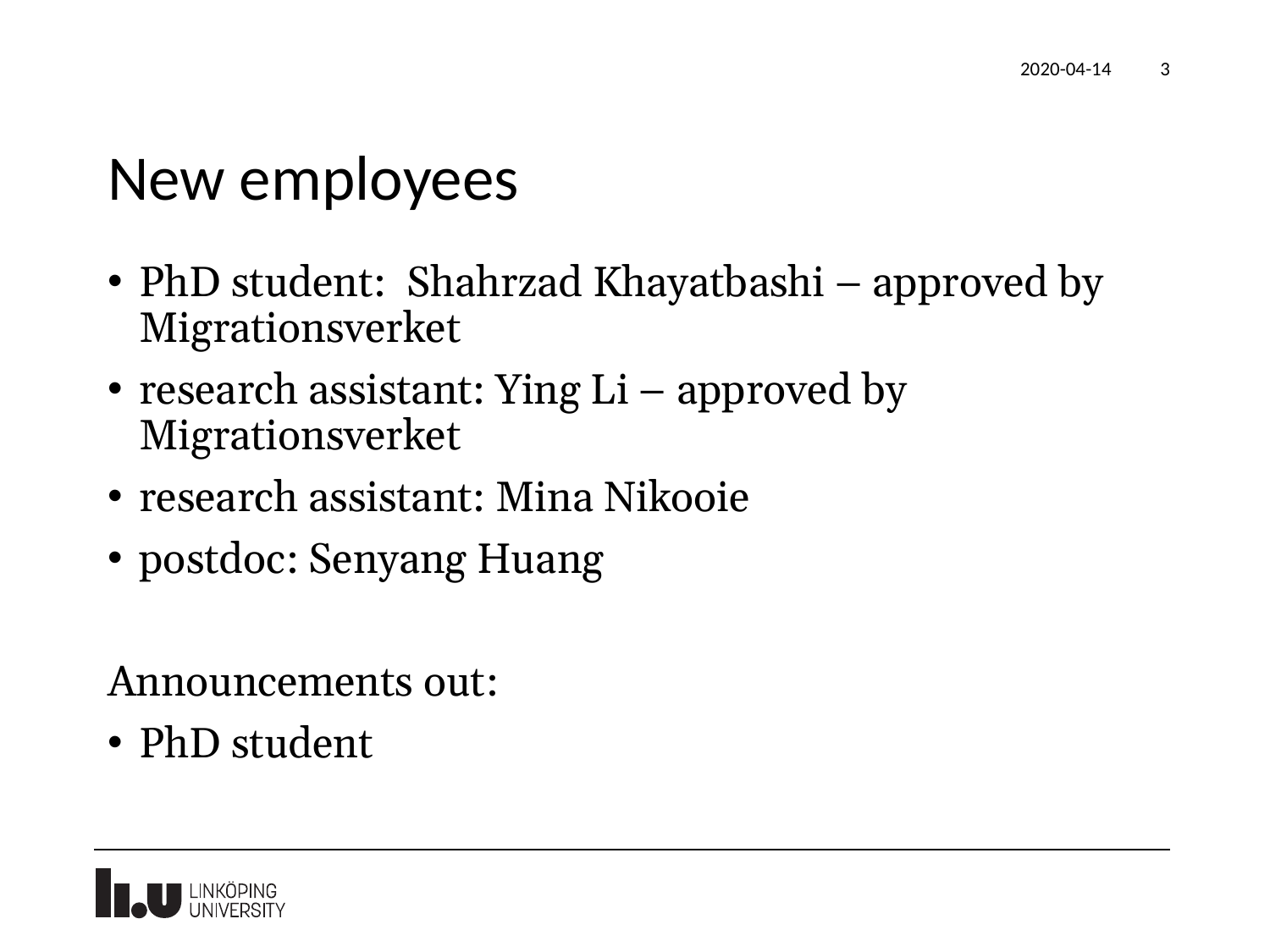

2020-04-14

3
# New employees
PhD student:  Shahrzad Khayatbashi – approved by Migrationsverket
research assistant: Ying Li – approved by Migrationsverket
research assistant: Mina Nikooie
postdoc: Senyang Huang

Announcements out:
PhD student